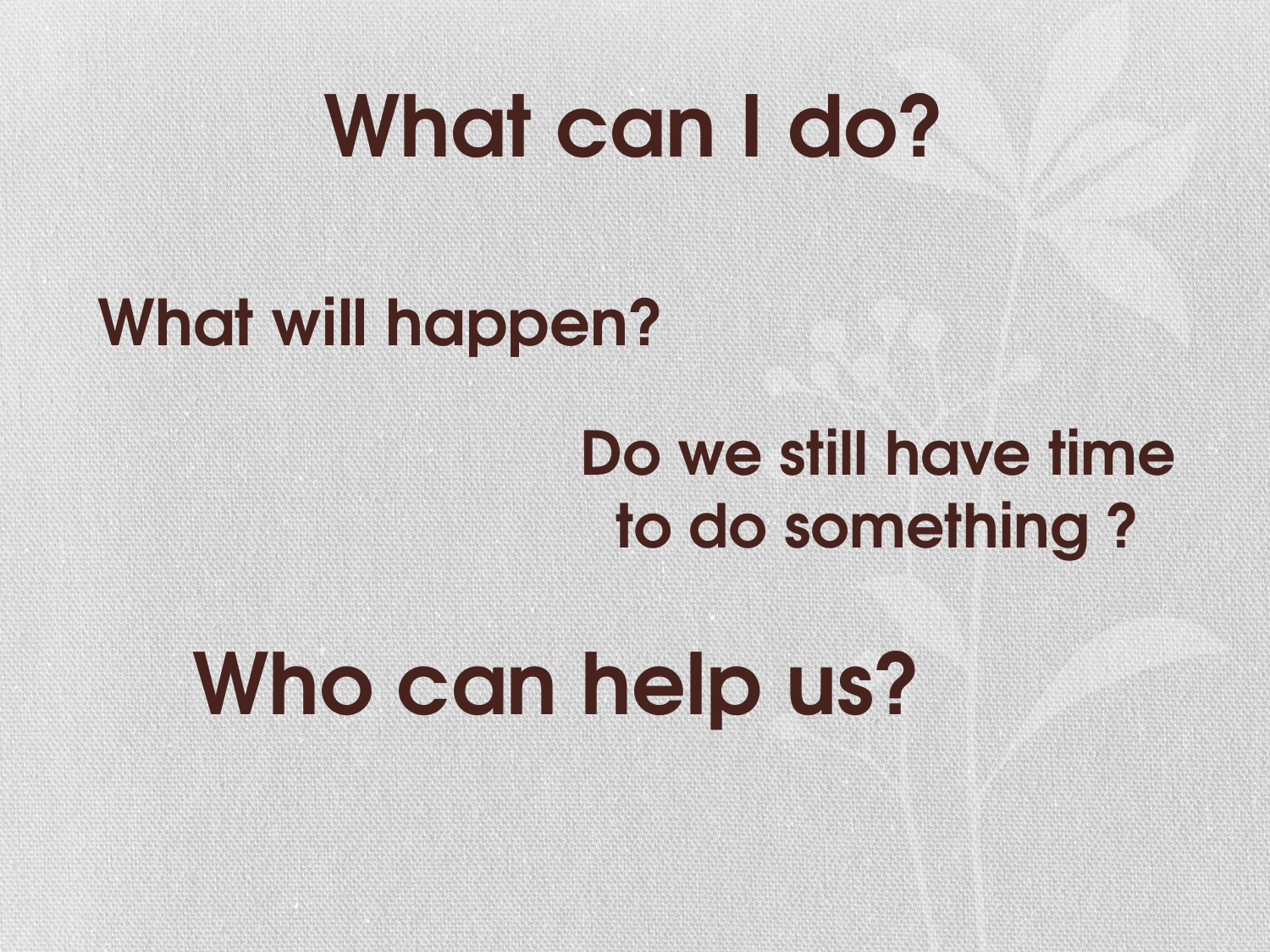

# What can I do?
What will happen?
Do we still have time to do something ?
Who can help us?